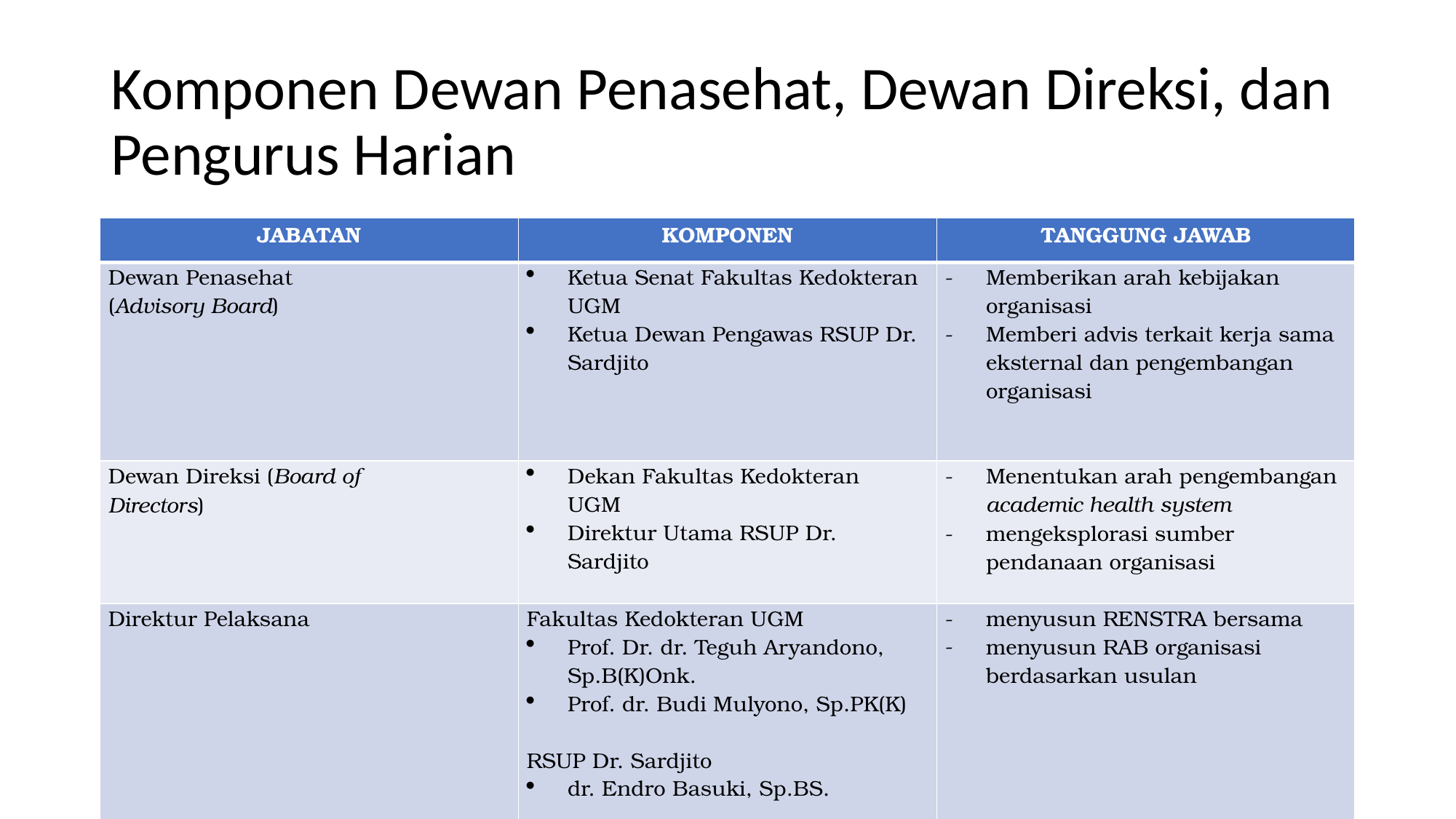

# Komponen Dewan Penasehat, Dewan Direksi, dan Pengurus Harian
| JABATAN | KOMPONEN | TANGGUNG JAWAB |
| --- | --- | --- |
| Dewan Penasehat (Advisory Board) | Ketua Senat Fakultas Kedokteran UGM Ketua Dewan Pengawas RSUP Dr. Sardjito | Memberikan arah kebijakan organisasi Memberi advis terkait kerja sama eksternal dan pengembangan organisasi |
| Dewan Direksi (Board of Directors) | Dekan Fakultas Kedokteran UGM Direktur Utama RSUP Dr. Sardjito | Menentukan arah pengembangan academic health system mengeksplorasi sumber pendanaan organisasi |
| Direktur Pelaksana | Fakultas Kedokteran UGM Prof. Dr. dr. Teguh Aryandono, Sp.B(K)Onk. Prof. dr. Budi Mulyono, Sp.PK(K)   RSUP Dr. Sardjito dr. Endro Basuki, Sp.BS. | menyusun RENSTRA bersama menyusun RAB organisasi berdasarkan usulan |